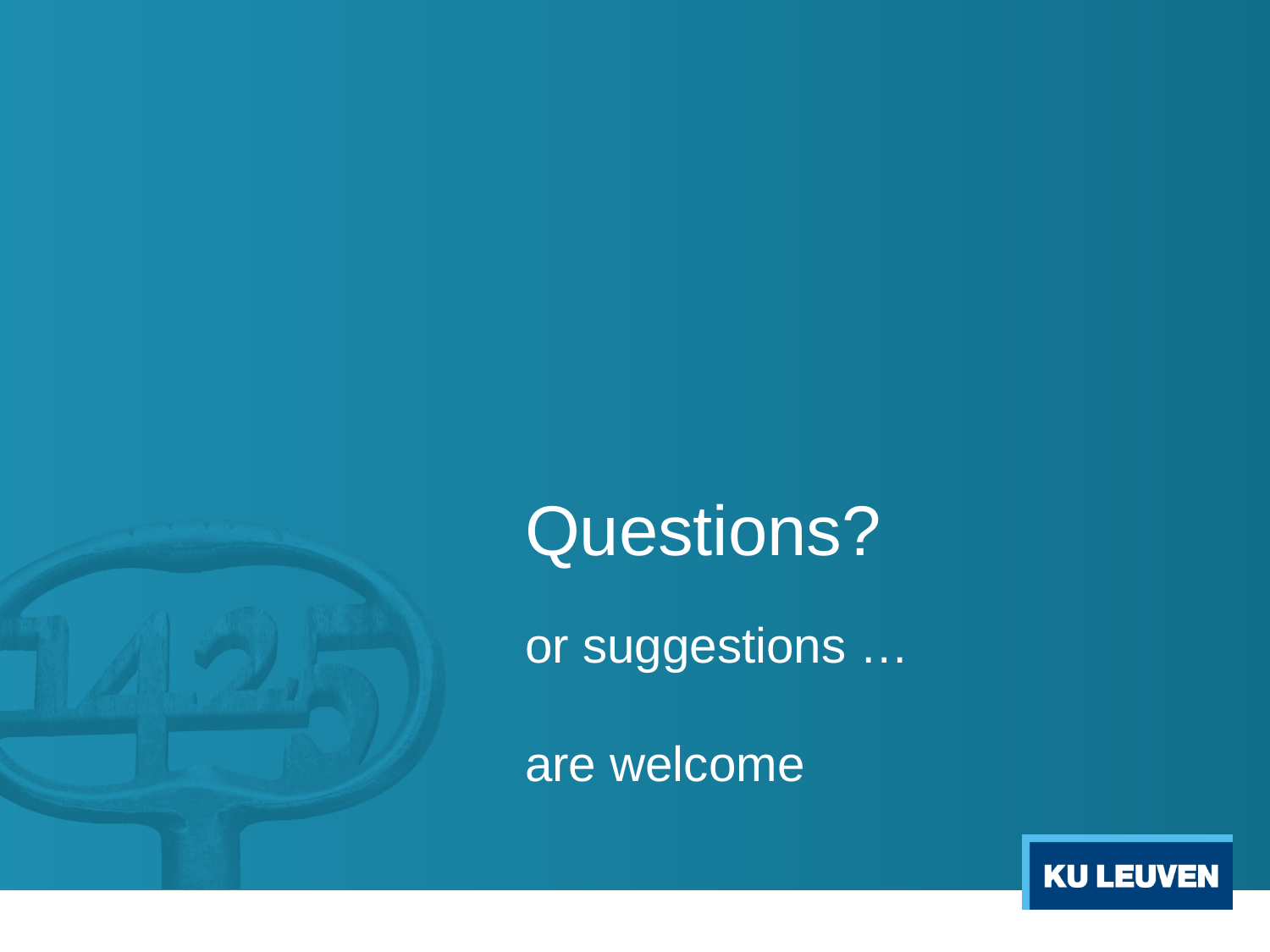

# Questions?
or suggestions …

are welcome